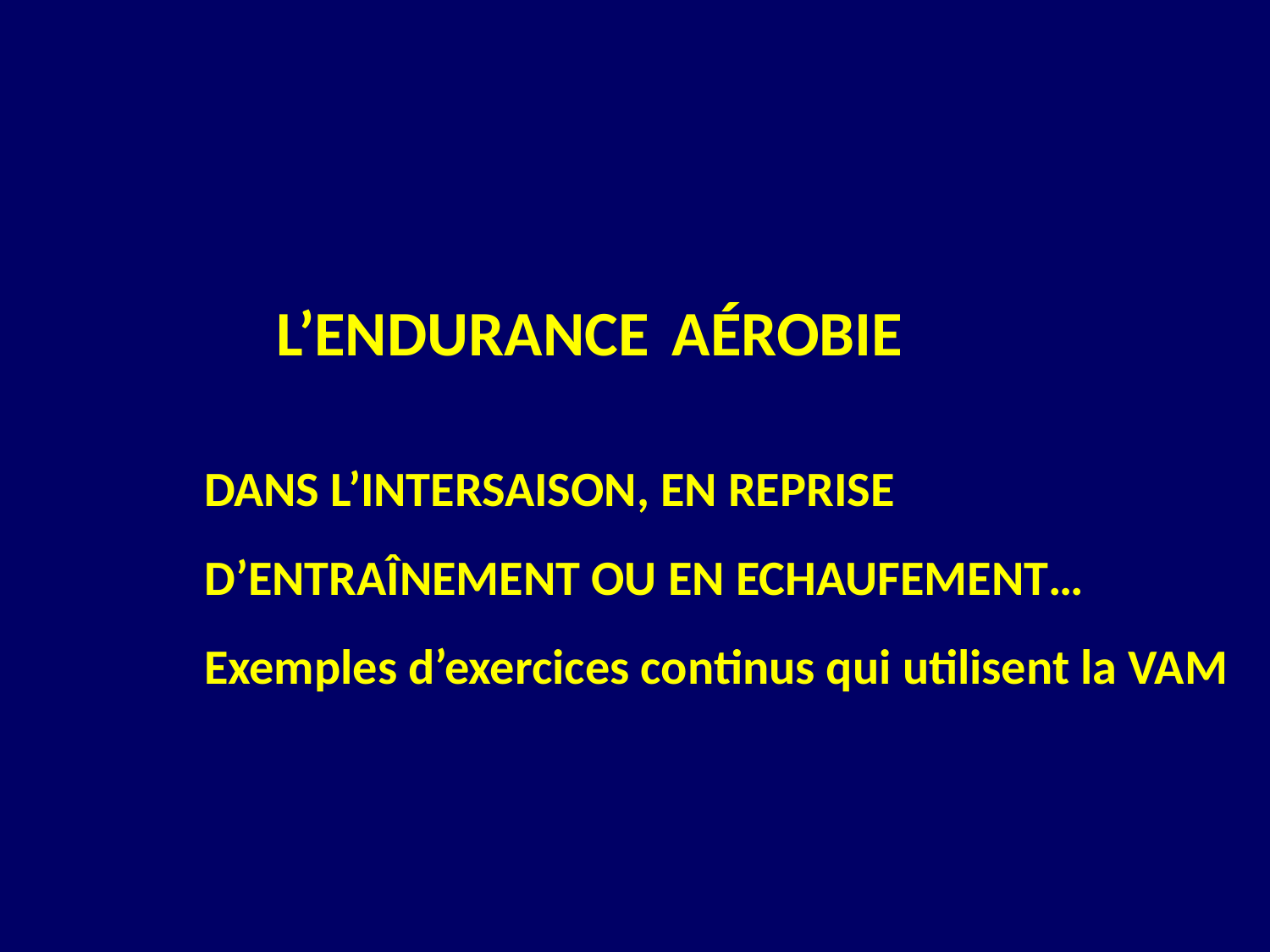

L’ENDURANCE  AÉROBIE

DANS L’INTERSAISON, EN REPRISE
D’ENTRAÎNEMENT OU EN ECHAUFEMENT…
Exemples d’exercices continus qui utilisent la VAM